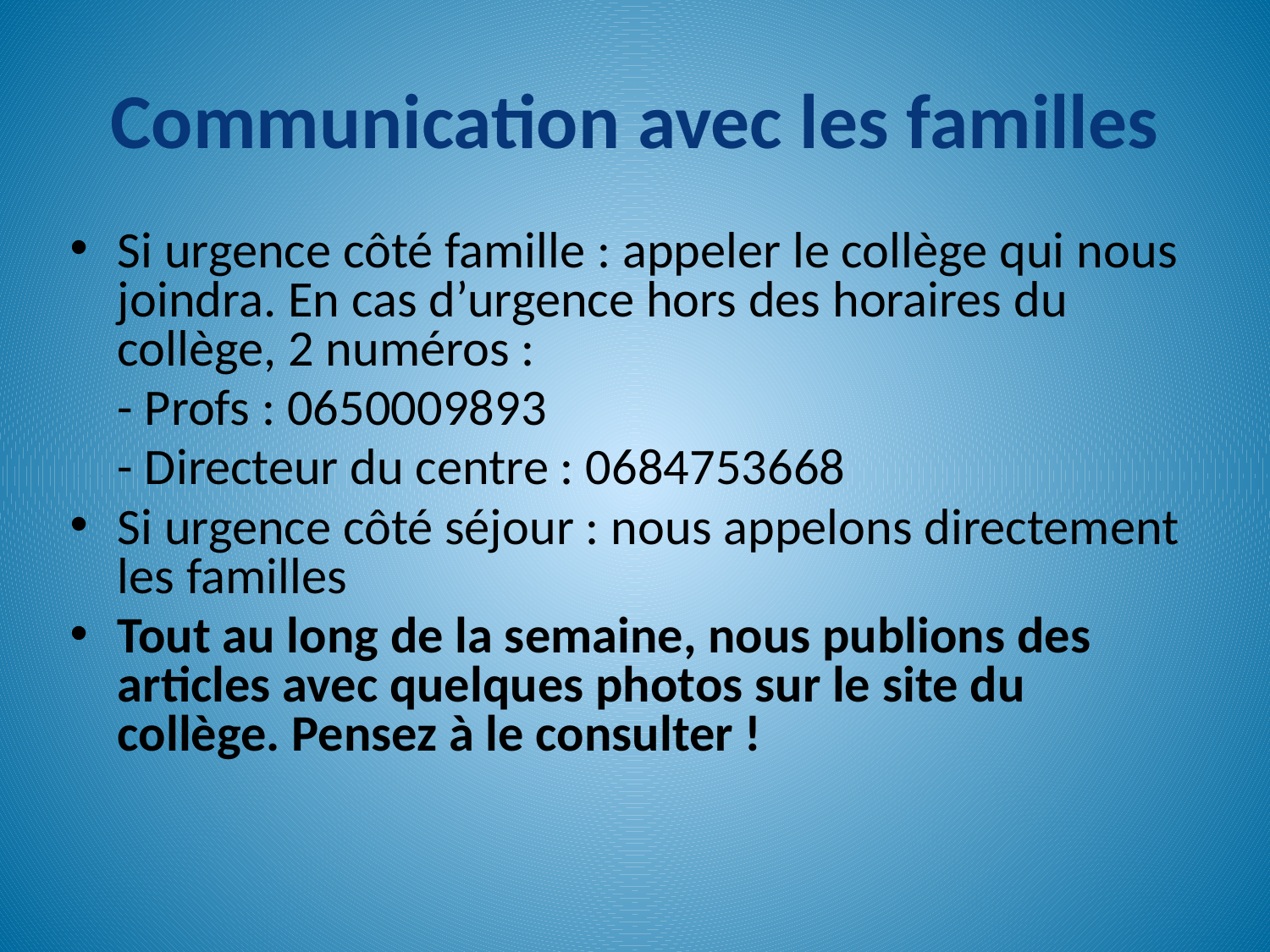

# Communication avec les familles
Si urgence côté famille : appeler le collège qui nous joindra. En cas d’urgence hors des horaires du collège, 2 numéros :
	- Profs : 0650009893
	- Directeur du centre : 0684753668
Si urgence côté séjour : nous appelons directement les familles
Tout au long de la semaine, nous publions des articles avec quelques photos sur le site du collège. Pensez à le consulter !